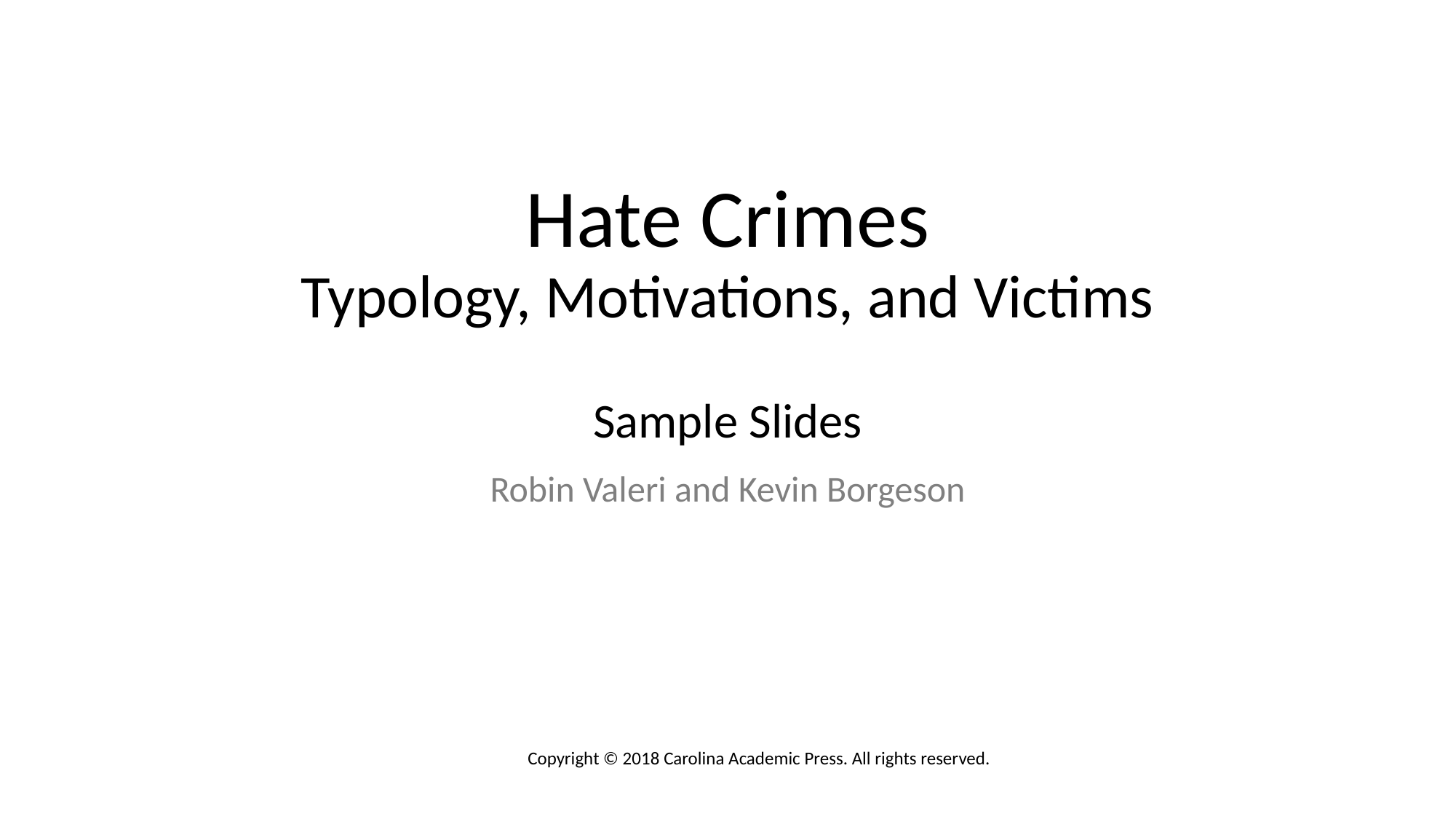

# Hate Crimes Typology, Motivations, and Victims Sample Slides
Robin Valeri and Kevin Borgeson
Copyright © 2018 Carolina Academic Press. All rights reserved.